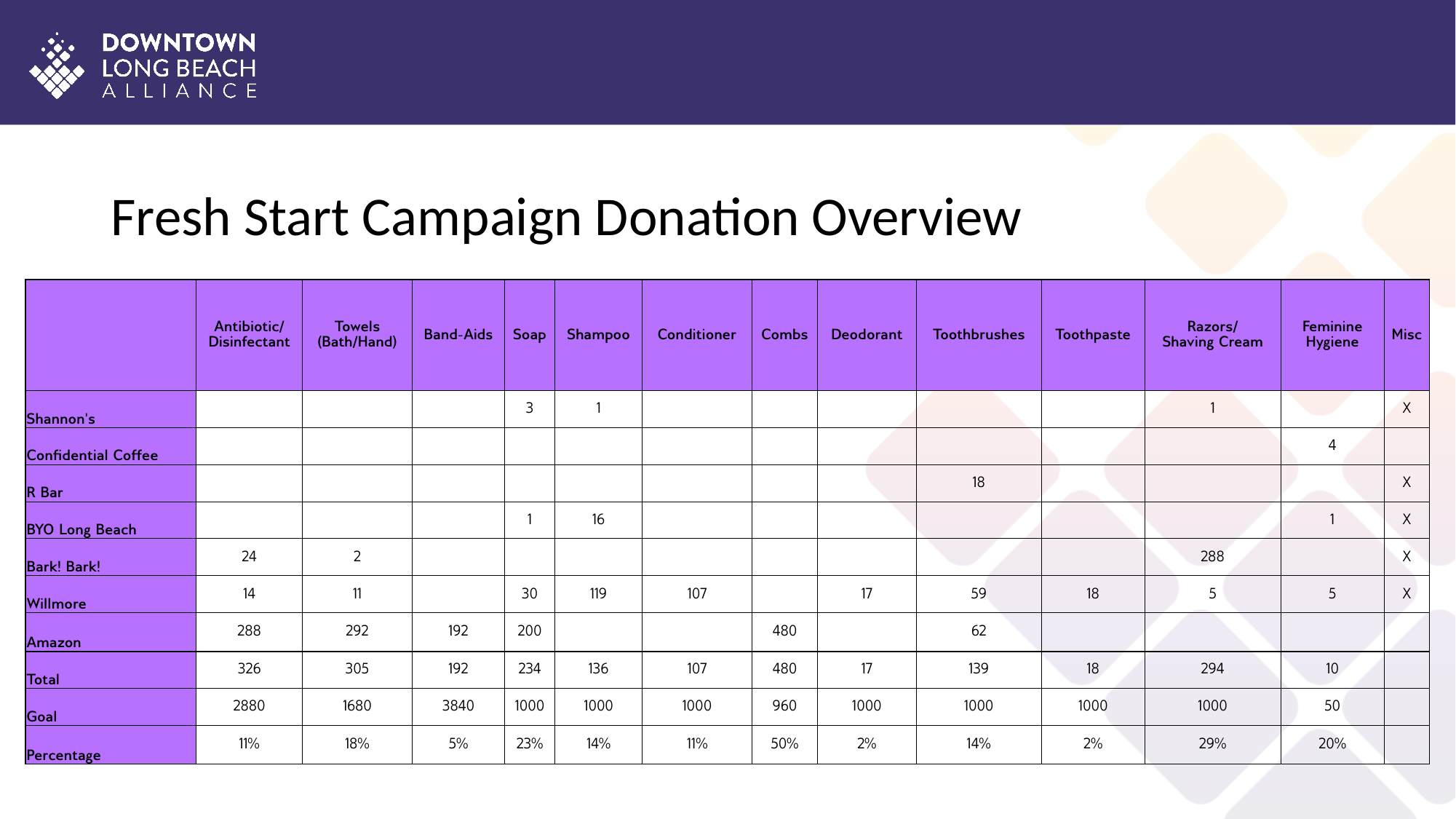

# Fresh Start Campaign Donation Overview
|  | Antibiotic/ Disinfectant | Towels (Bath/Hand) | Band-Aids | Soap | Shampoo | Conditioner | Combs | Deodorant | Toothbrushes | Toothpaste | Razors/ Shaving Cream | Feminine Hygiene | Misc |
| --- | --- | --- | --- | --- | --- | --- | --- | --- | --- | --- | --- | --- | --- |
| Shannon's |  |  |  | 3 | 1 |  |  |  |  |  | 1 |  | X |
| Confidential Coffee |  |  |  |  |  |  |  |  |  |  |  | 4 |  |
| R Bar |  |  |  |  |  |  |  |  | 18 |  |  |  | X |
| BYO Long Beach |  |  |  | 1 | 16 |  |  |  |  |  |  | 1 | X |
| Bark! Bark! | 24 | 2 |  |  |  |  |  |  |  |  | 288 |  | X |
| Willmore | 14 | 11 |  | 30 | 119 | 107 |  | 17 | 59 | 18 | 5 | 5 | X |
| Amazon | 288 | 292 | 192 | 200 |  |  | 480 |  | 62 |  |  |  |  |
| Total | 326 | 305 | 192 | 234 | 136 | 107 | 480 | 17 | 139 | 18 | 294 | 10 |  |
| Goal | 2880 | 1680 | 3840 | 1000 | 1000 | 1000 | 960 | 1000 | 1000 | 1000 | 1000 | 50 |  |
| Percentage | 11% | 18% | 5% | 23% | 14% | 11% | 50% | 2% | 14% | 2% | 29% | 20% |  |